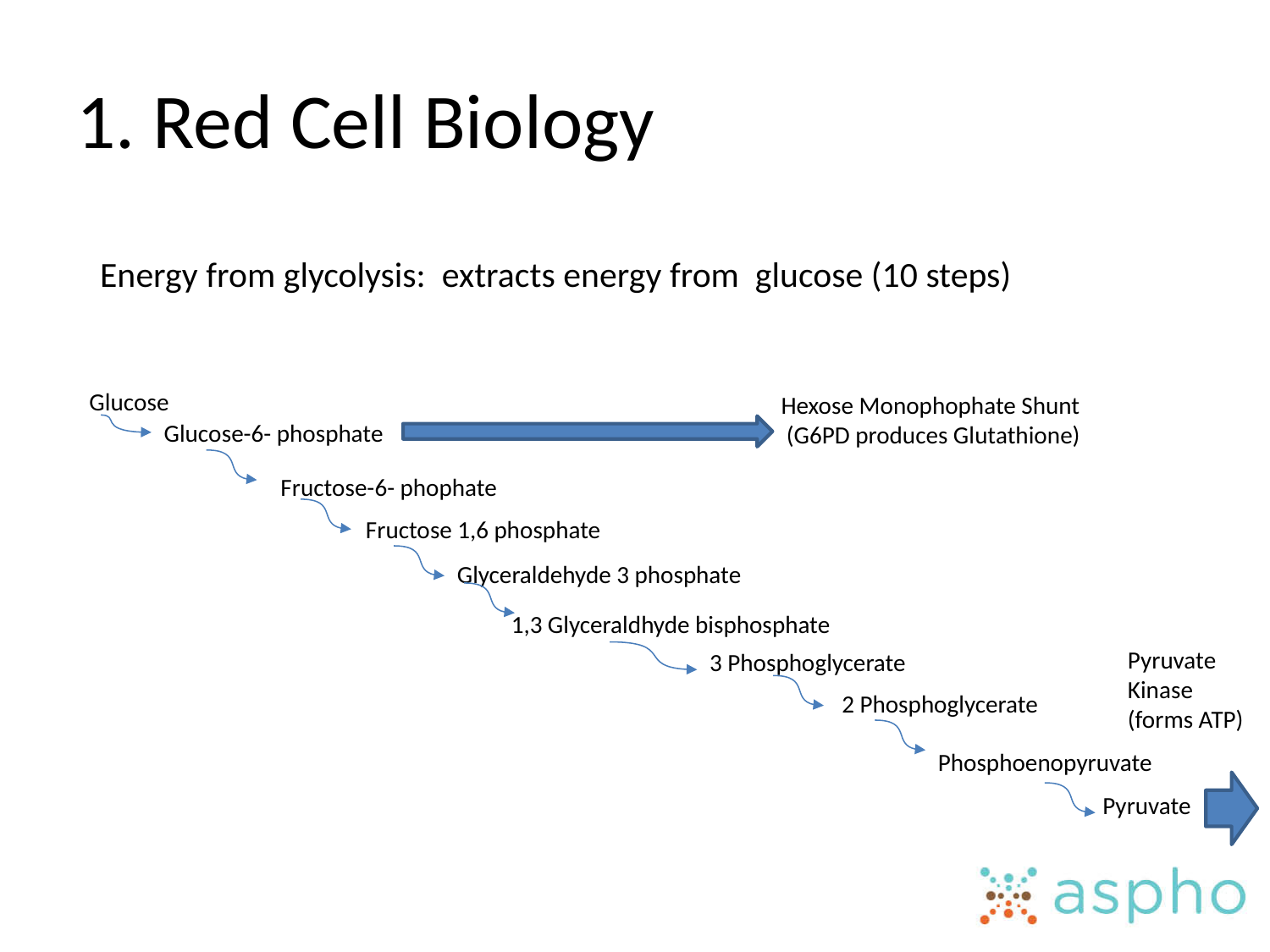

# 1. Red Cell Biology
Energy from glycolysis:  extracts energy from  glucose (10 steps)
Glucose
Hexose Monophophate Shunt  (G6PD produces Glutathione)
Glucose-6- phosphate

Fructose-6- phophate

Fructose 1,6 phosphate
Glyceraldehyde 3 phosphate
1,3 Glyceraldhyde bisphosphate
Pyruvate Kinase (forms ATP)
3 Phosphoglycerate
2 Phosphoglycerate
Phosphoenopyruvate

Pyruvate